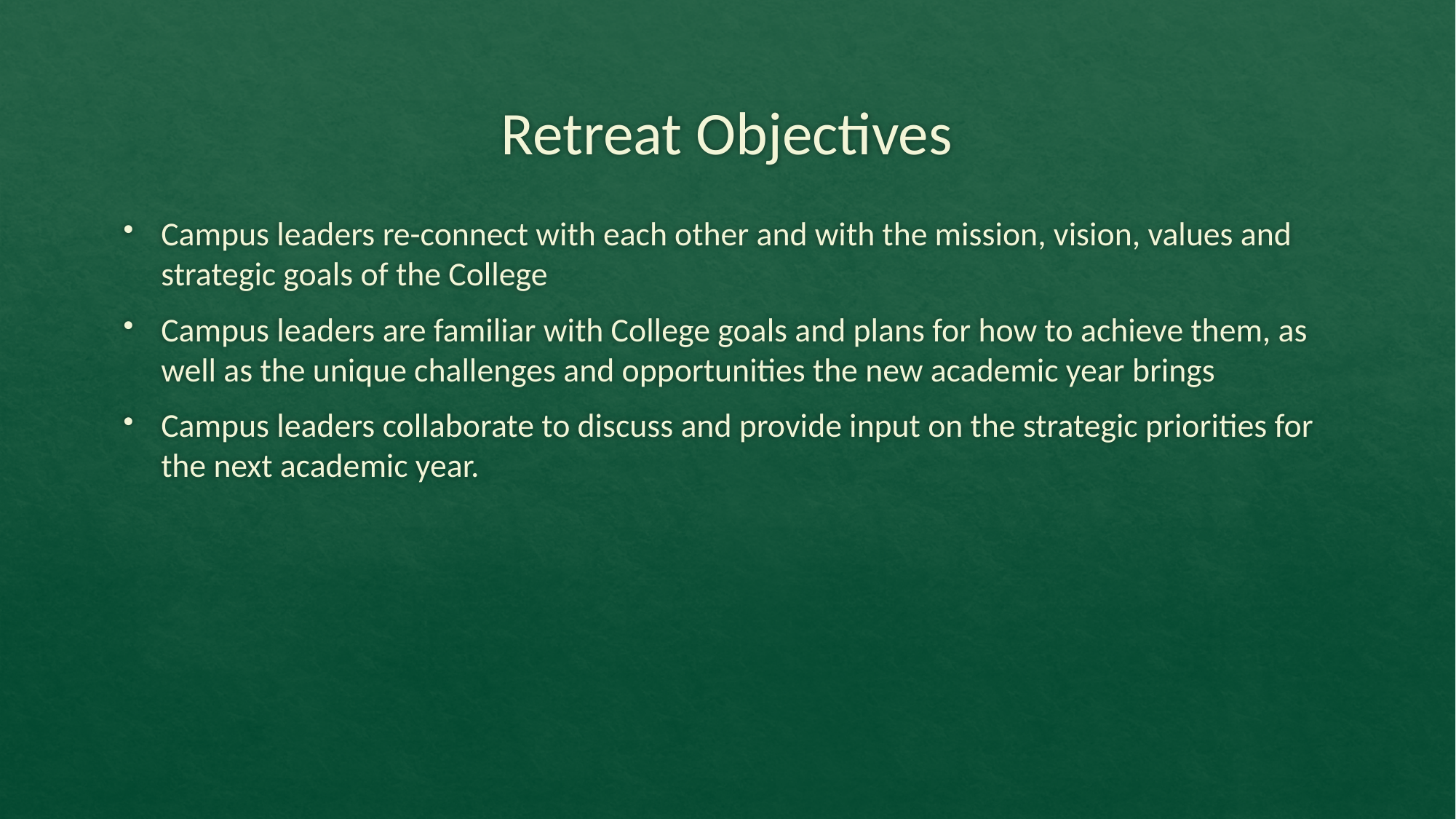

# Retreat Objectives
Campus leaders re-connect with each other and with the mission, vision, values and strategic goals of the College
Campus leaders are familiar with College goals and plans for how to achieve them, as well as the unique challenges and opportunities the new academic year brings
Campus leaders collaborate to discuss and provide input on the strategic priorities for the next academic year.